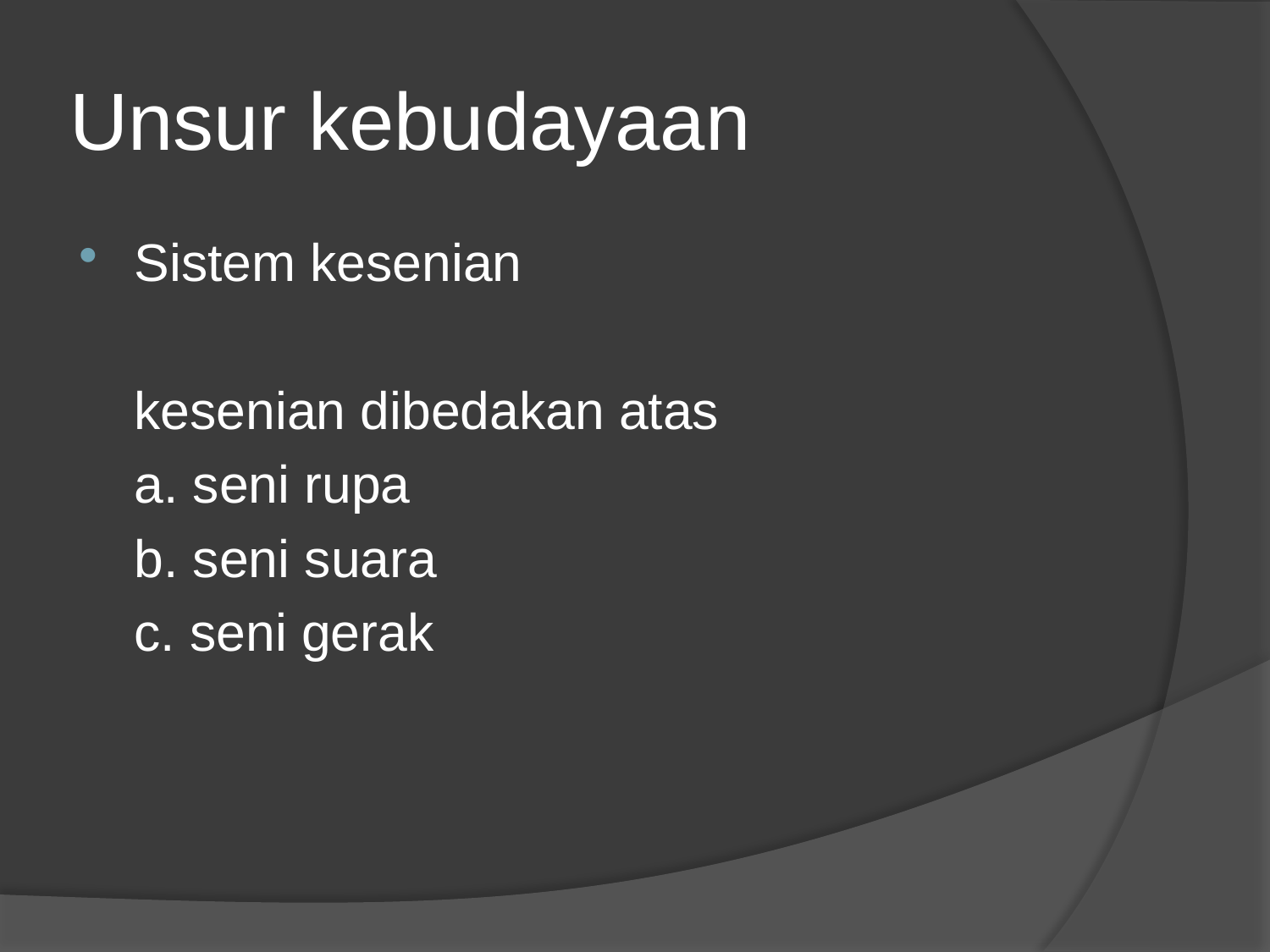

# Unsur kebudayaan
Sistem kesenian

	kesenian dibedakan atas
	a. seni rupa
	b. seni suara
	c. seni gerak